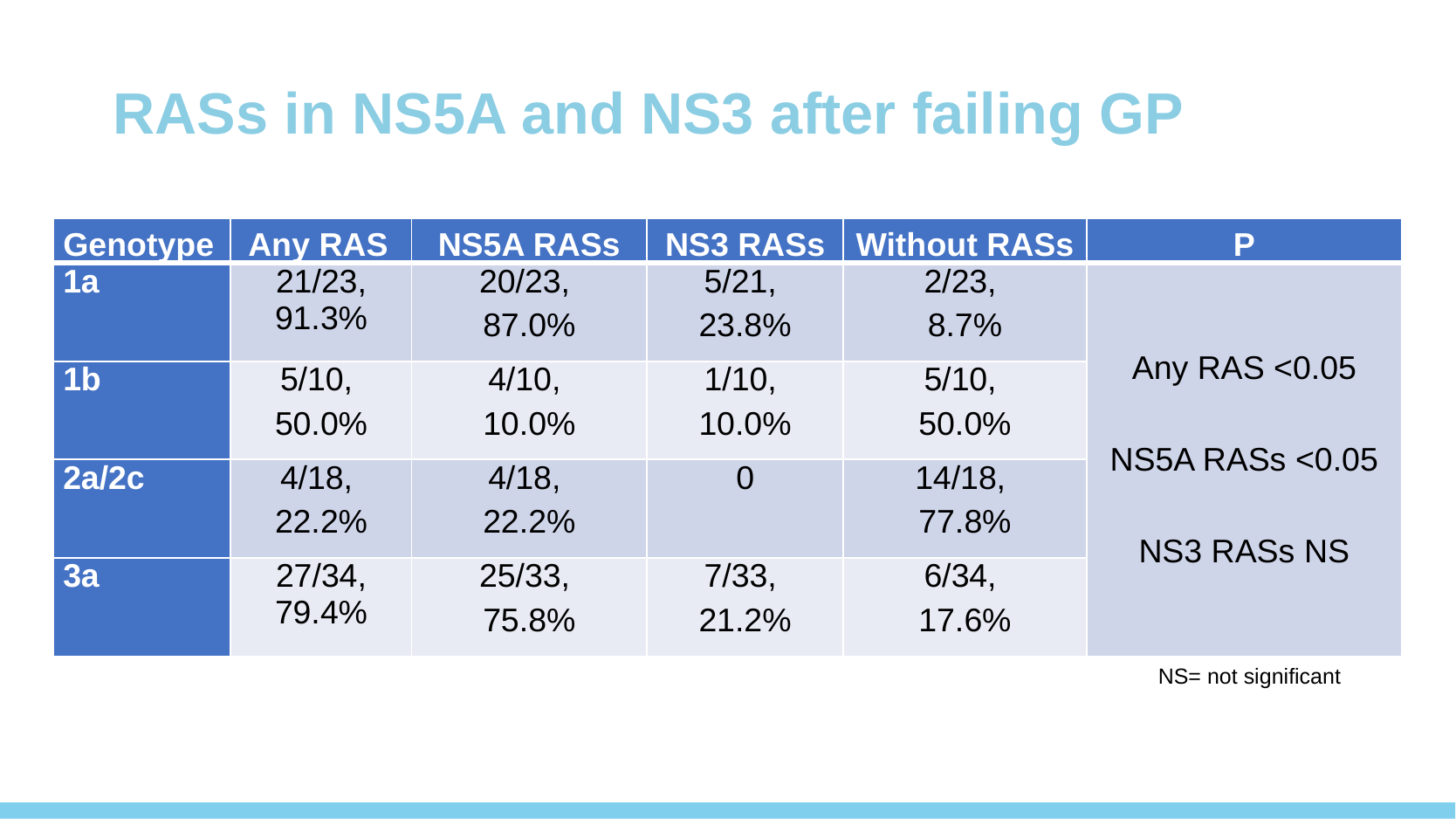

# RASs in NS5A and NS3 after failing GP
| Genotype | Any RAS | NS5A RASs | NS3 RASs | Without RASs | P |
| --- | --- | --- | --- | --- | --- |
| 1a | 21/23, 91.3% | 20/23, 87.0% | 5/21, 23.8% | 2/23, 8.7% | Any RAS <0.05 NS5A RASs <0.05 NS3 RASs NS |
| 1b | 5/10, 50.0% | 4/10, 10.0% | 1/10, 10.0% | 5/10, 50.0% |  |
| 2a/2c | 4/18, 22.2% | 4/18, 22.2% | 0 | 14/18, 77.8% |  |
| 3a | 27/34, 79.4% | 25/33, 75.8% | 7/33, 21.2% | 6/34, 17.6% |  |
NS= not significant